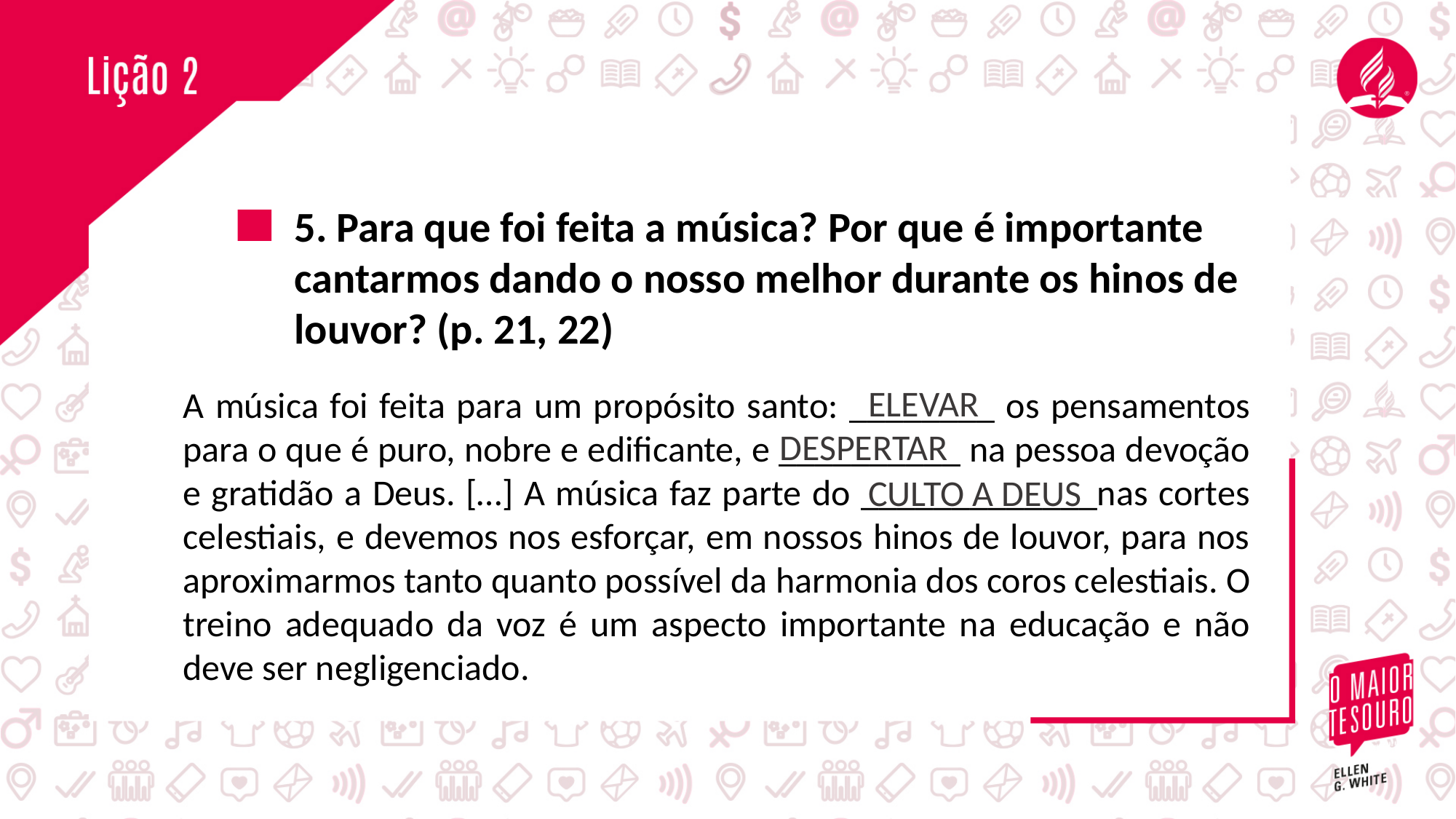

5. Para que foi feita a música? Por que é importante cantarmos dando o nosso melhor durante os hinos de louvor? (p. 21, 22)

ELEVAR
A música foi feita para um propósito santo: ________ os pensamentos para o que é puro, nobre e edificante, e __________ na pessoa devoção e gratidão a Deus. […] A música faz parte do _____________nas cortes celestiais, e devemos nos esforçar, em nossos hinos de louvor, para nos aproximarmos tanto quanto possível da harmonia dos coros celestiais. O treino adequado da voz é um aspecto importante na educação e não deve ser negligenciado.
DESPERTAR
CULTO A DEUS